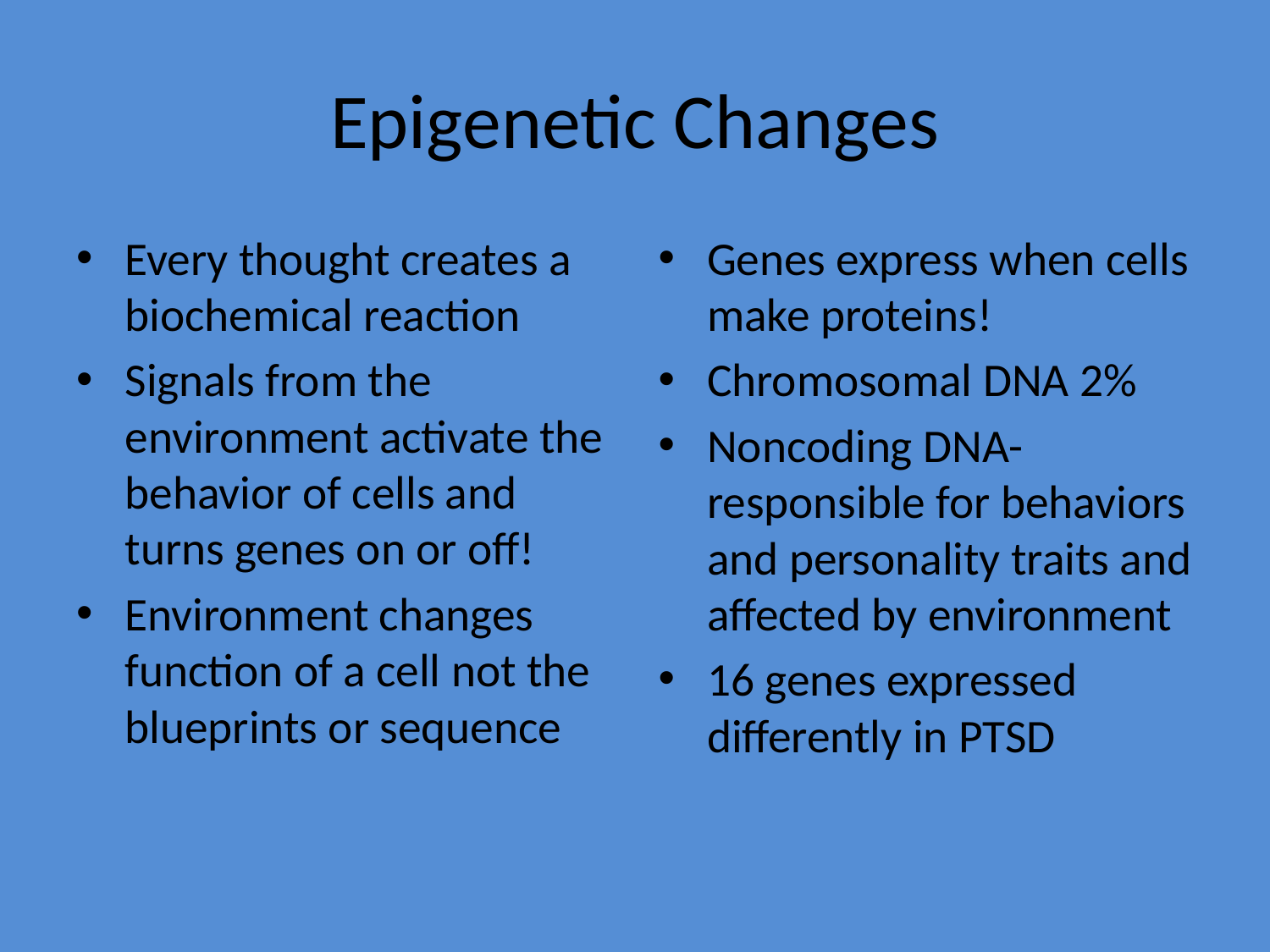

# Epigenetic Changes
Every thought creates a biochemical reaction
Signals from the environment activate the behavior of cells and turns genes on or off!
Environment changes function of a cell not the blueprints or sequence
Genes express when cells make proteins!
Chromosomal DNA 2%
Noncoding DNA- responsible for behaviors and personality traits and affected by environment
16 genes expressed differently in PTSD